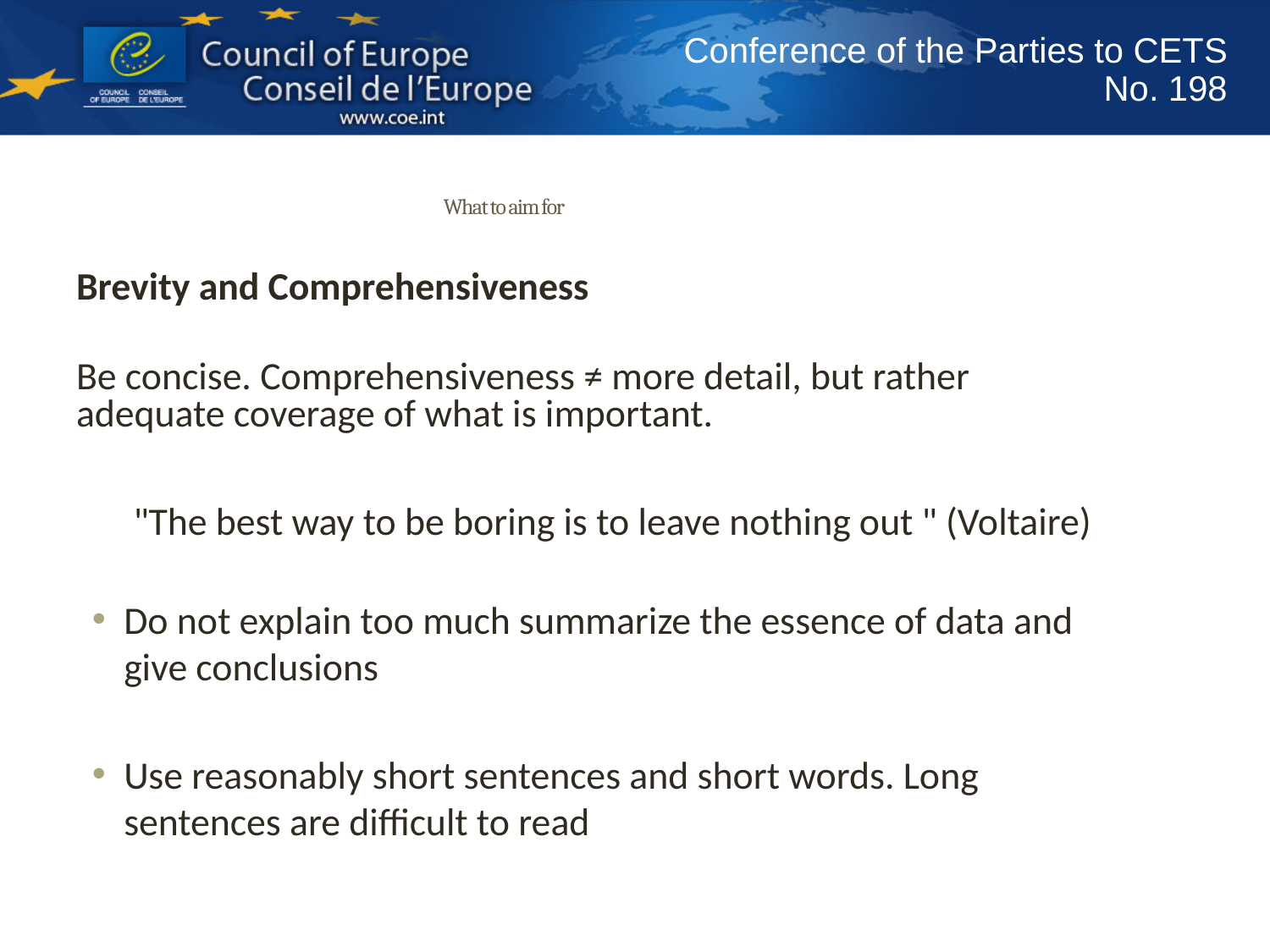

# What to aim for

Brevity and Comprehensiveness

Be concise. Comprehensiveness ≠ more detail, but rather adequate coverage of what is important.

"The best way to be boring is to leave nothing out " (Voltaire)

Do not explain too much summarize the essence of data and give conclusions

Use reasonably short sentences and short words. Long sentences are difficult to read